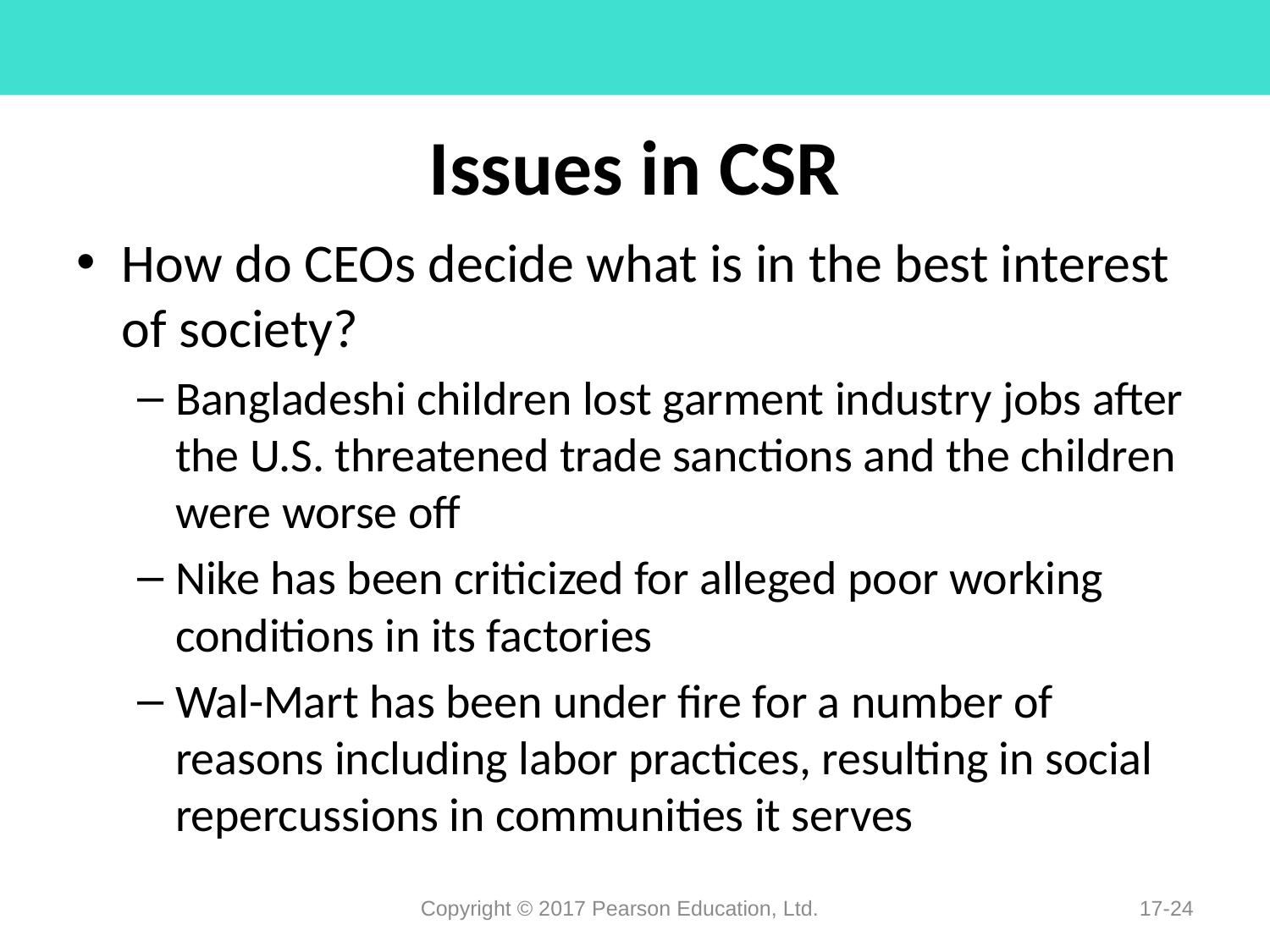

# Issues in CSR
How do CEOs decide what is in the best interest of society?
Bangladeshi children lost garment industry jobs after the U.S. threatened trade sanctions and the children were worse off
Nike has been criticized for alleged poor working conditions in its factories
Wal-Mart has been under fire for a number of reasons including labor practices, resulting in social repercussions in communities it serves
Copyright © 2017 Pearson Education, Ltd.
17-24